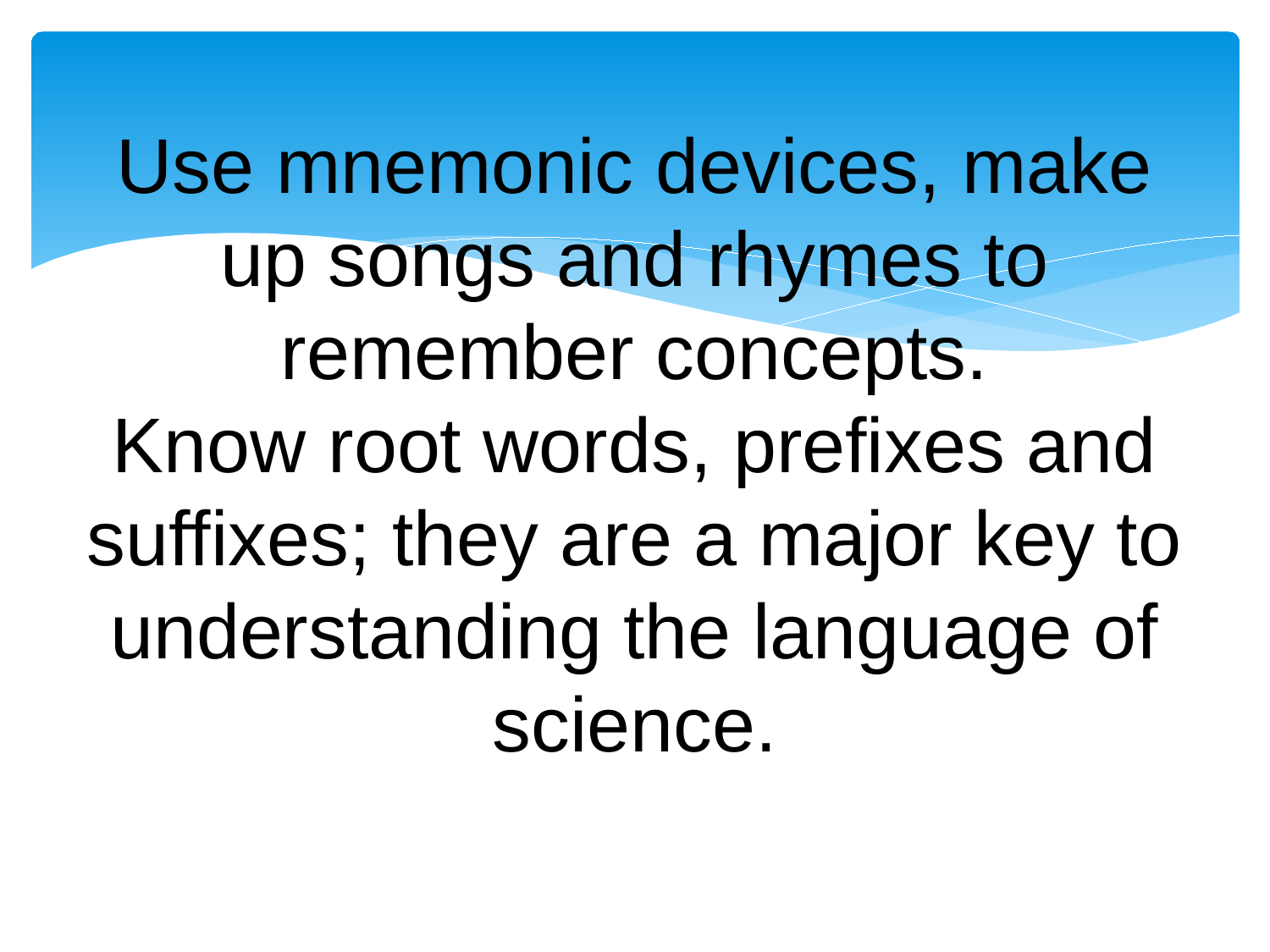

# Use mnemonic devices, make up songs and rhymes to remember concepts. Know root words, prefixes and suffixes; they are a major key to understanding the language of science.